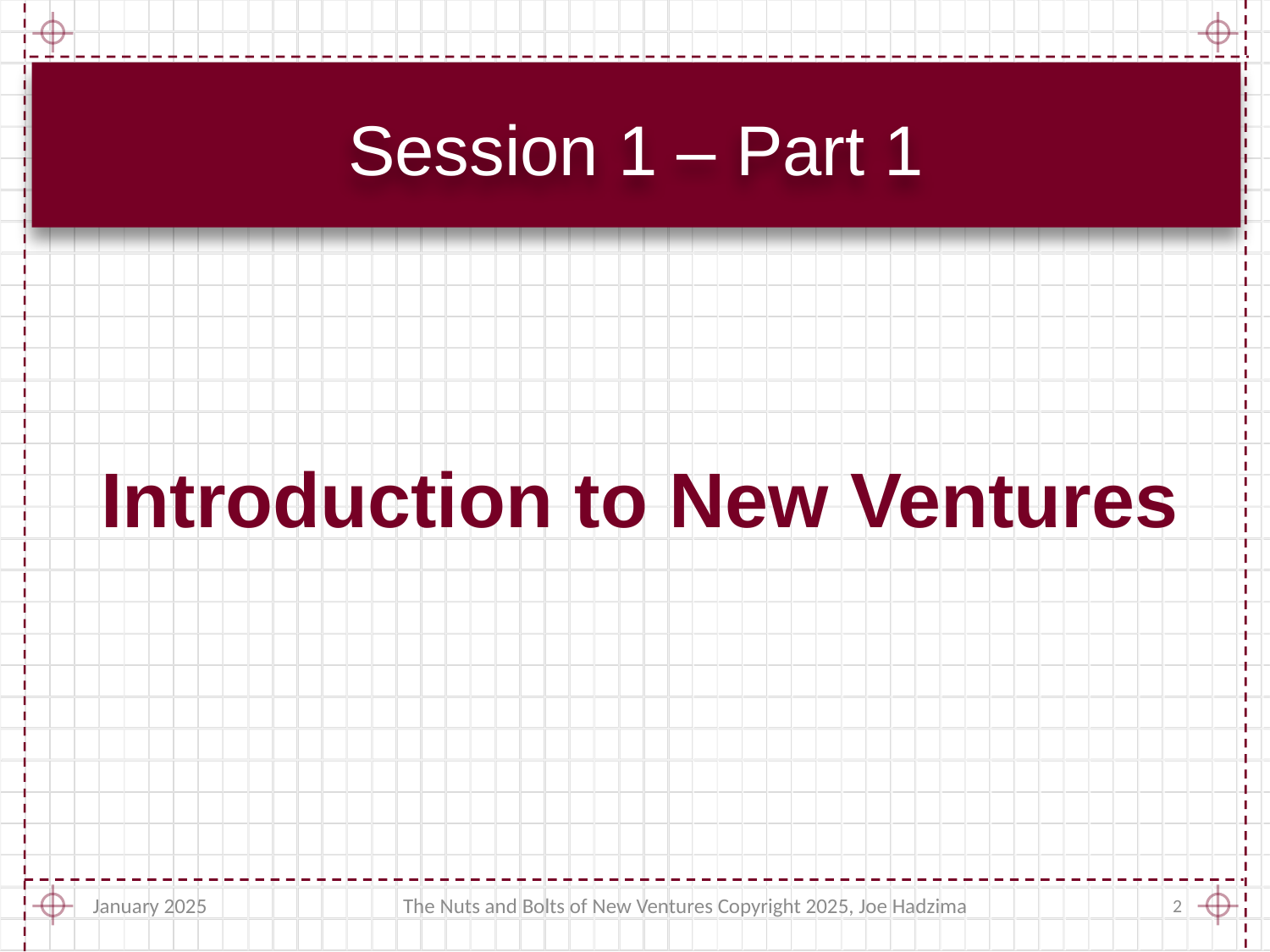

# Session 1 – Part 1

Introduction to New Ventures

January 2025
The Nuts and Bolts of New Ventures Copyright 2025, Joe Hadzima
2